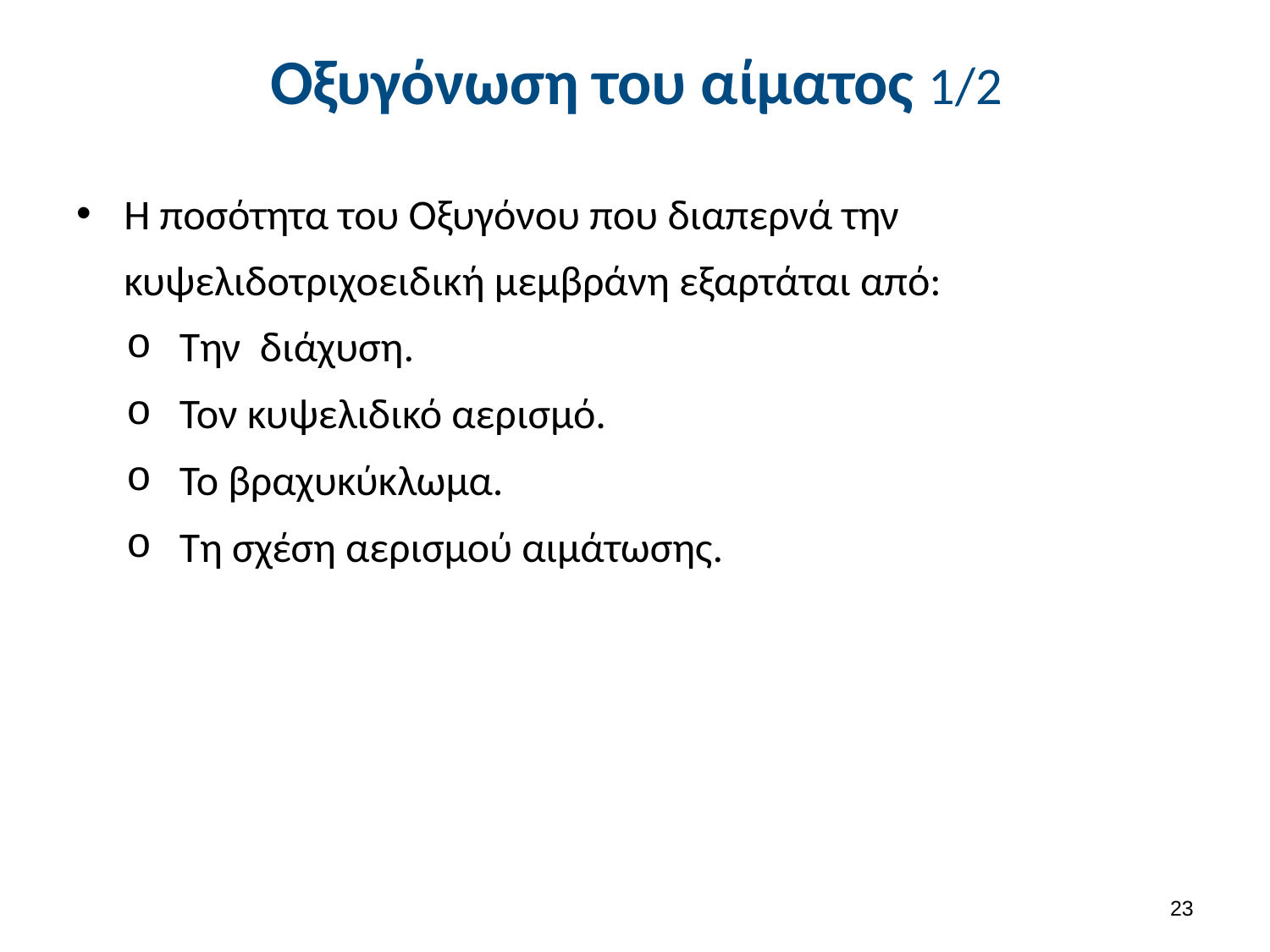

# Οξυγόνωση του αίματος 1/2
Η ποσότητα του Οξυγόνου που διαπερνά την κυψελιδοτριχοειδική μεμβράνη εξαρτάται από:
Την  διάχυση.
Τον κυψελιδικό αερισμό.
Το βραχυκύκλωμα.
Τη σχέση αερισμού αιμάτωσης.
23